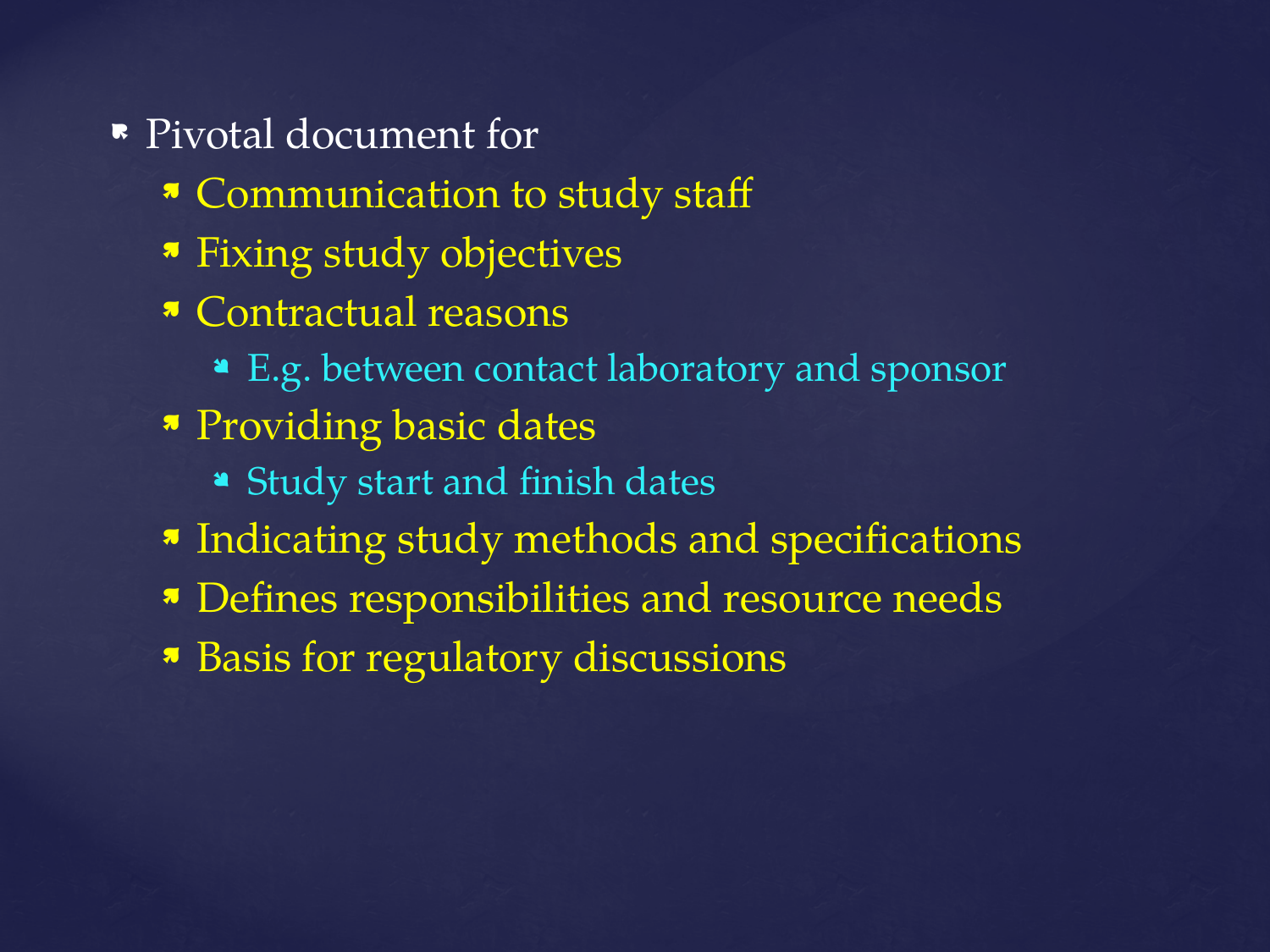

Pivotal document for
Communication to study staff
Fixing study objectives
Contractual reasons
E.g. between contact laboratory and sponsor
Providing basic dates
Study start and finish dates
Indicating study methods and specifications
Defines responsibilities and resource needs
Basis for regulatory discussions